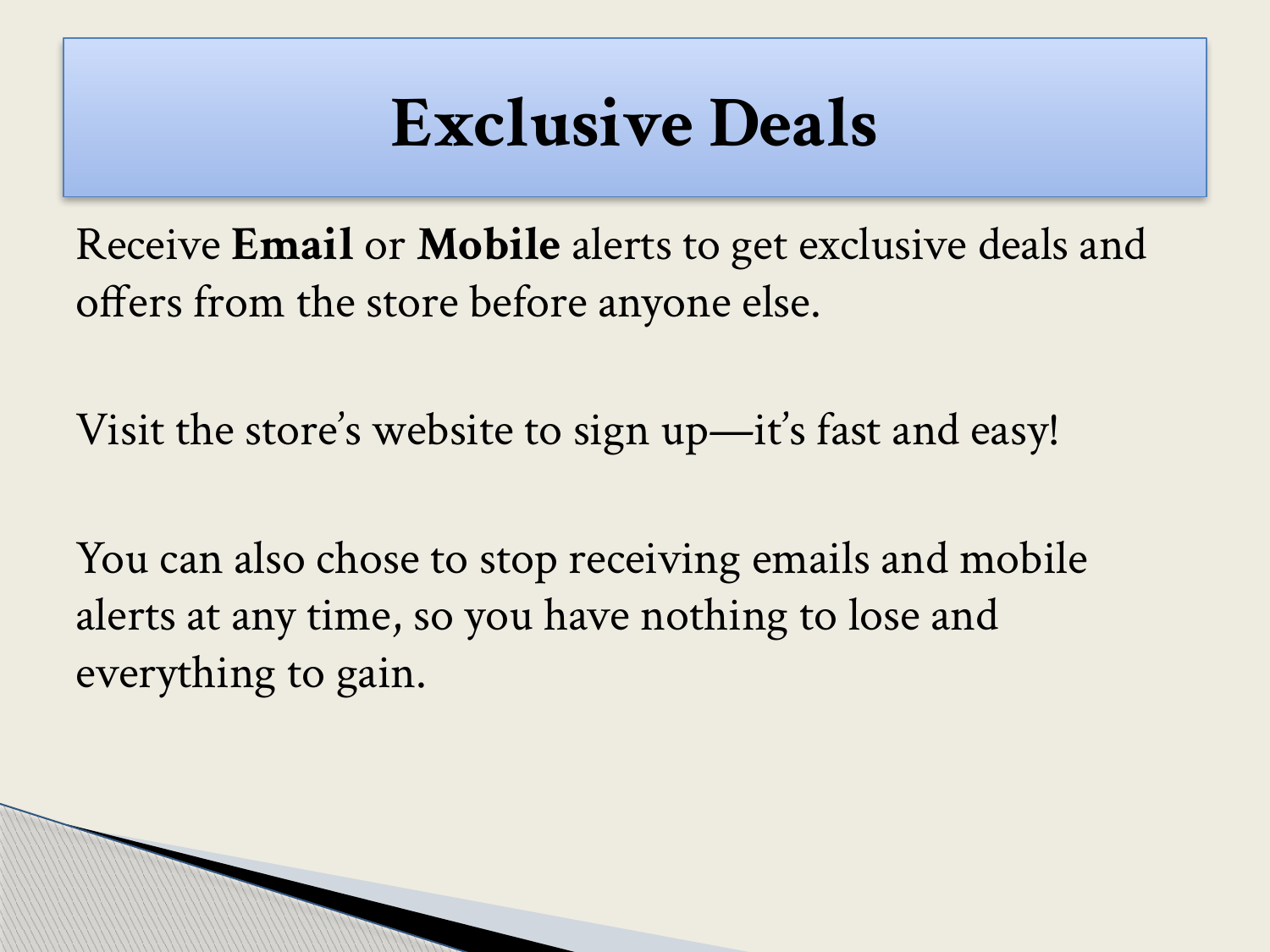

# Exclusive Deals
Receive Email or Mobile alerts to get exclusive deals and offers from the store before anyone else.

Visit the store’s website to sign up—it’s fast and easy!

You can also chose to stop receiving emails and mobile alerts at any time, so you have nothing to lose and everything to gain.